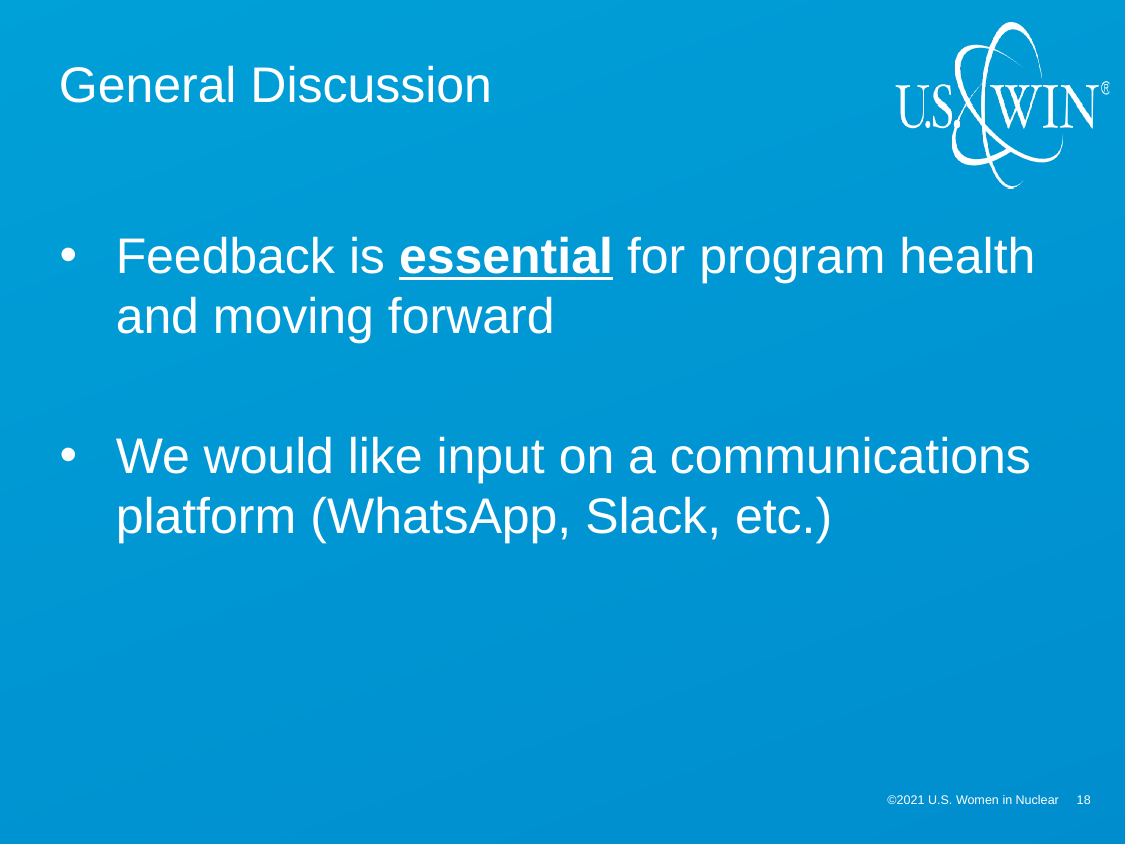

General Discussion
Feedback is essential for program health and moving forward

We would like input on a communications platform (WhatsApp, Slack, etc.)